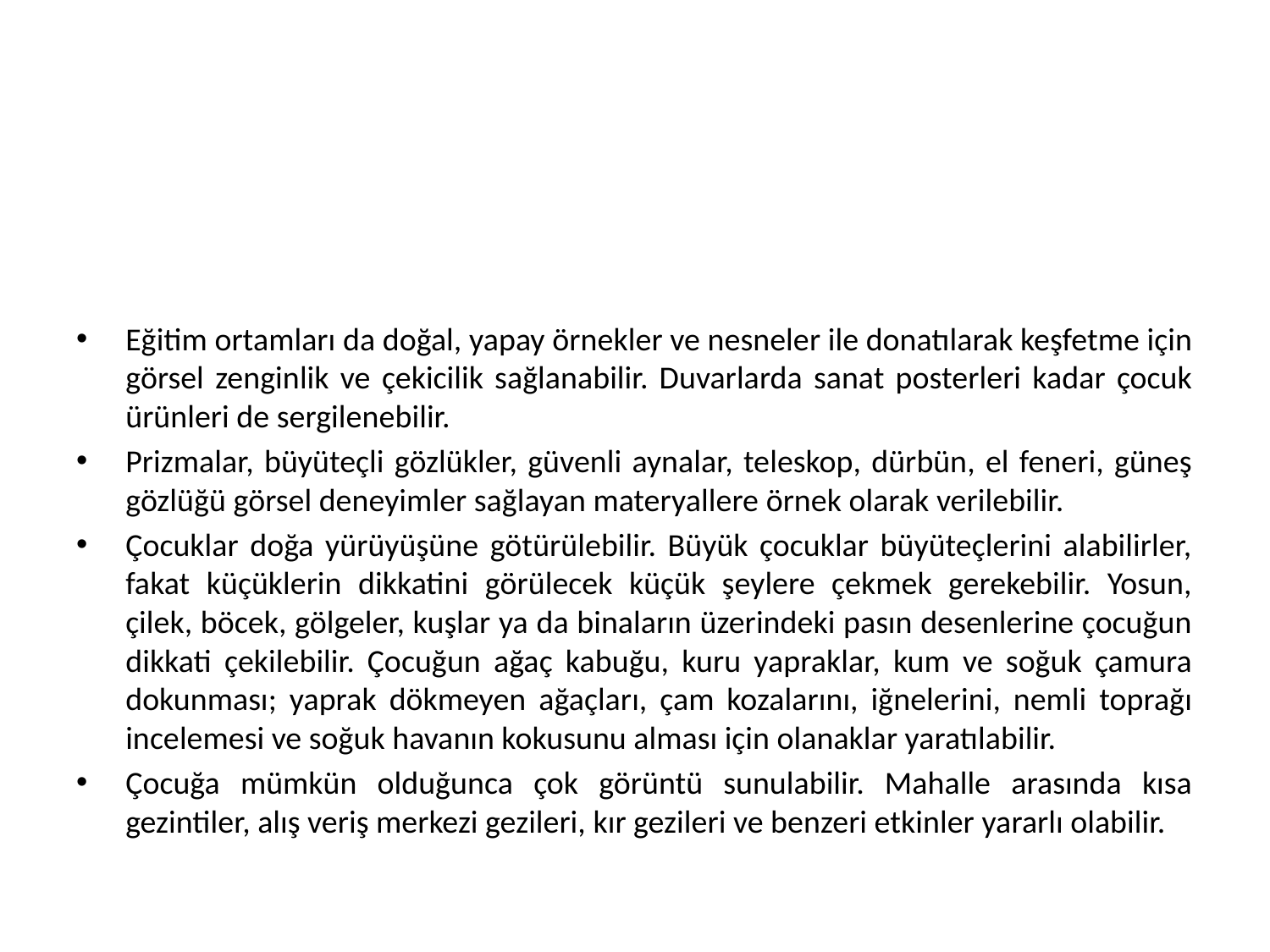

#

Eğitim ortamları da doğal, yapay örnekler ve nesneler ile donatılarak keşfetme için görsel zenginlik ve çekicilik sağlanabilir. Duvarlarda sanat posterleri kadar çocuk ürünleri de sergilenebilir.
Prizmalar, büyüteçli gözlükler, güvenli aynalar, teleskop, dürbün, el feneri, güneş gözlüğü görsel deneyimler sağlayan materyallere örnek olarak verilebilir.
Çocuklar doğa yürüyüşüne götürülebilir. Büyük çocuklar büyüteçlerini alabilirler, fakat küçüklerin dikkatini görülecek küçük şeylere çekmek gerekebilir. Yosun, çilek, böcek, gölgeler, kuşlar ya da binaların üzerindeki pasın desenlerine çocuğun dikkati çekilebilir. Çocuğun ağaç kabuğu, kuru yapraklar, kum ve soğuk çamura dokunması; yaprak dökmeyen ağaçları, çam kozalarını, iğnelerini, nemli toprağı incelemesi ve soğuk havanın kokusunu alması için olanaklar yaratılabilir.
Çocuğa mümkün olduğunca çok görüntü sunulabilir. Mahalle arasında kısa gezintiler, alış veriş merkezi gezileri, kır gezileri ve benzeri etkinler yararlı olabilir.